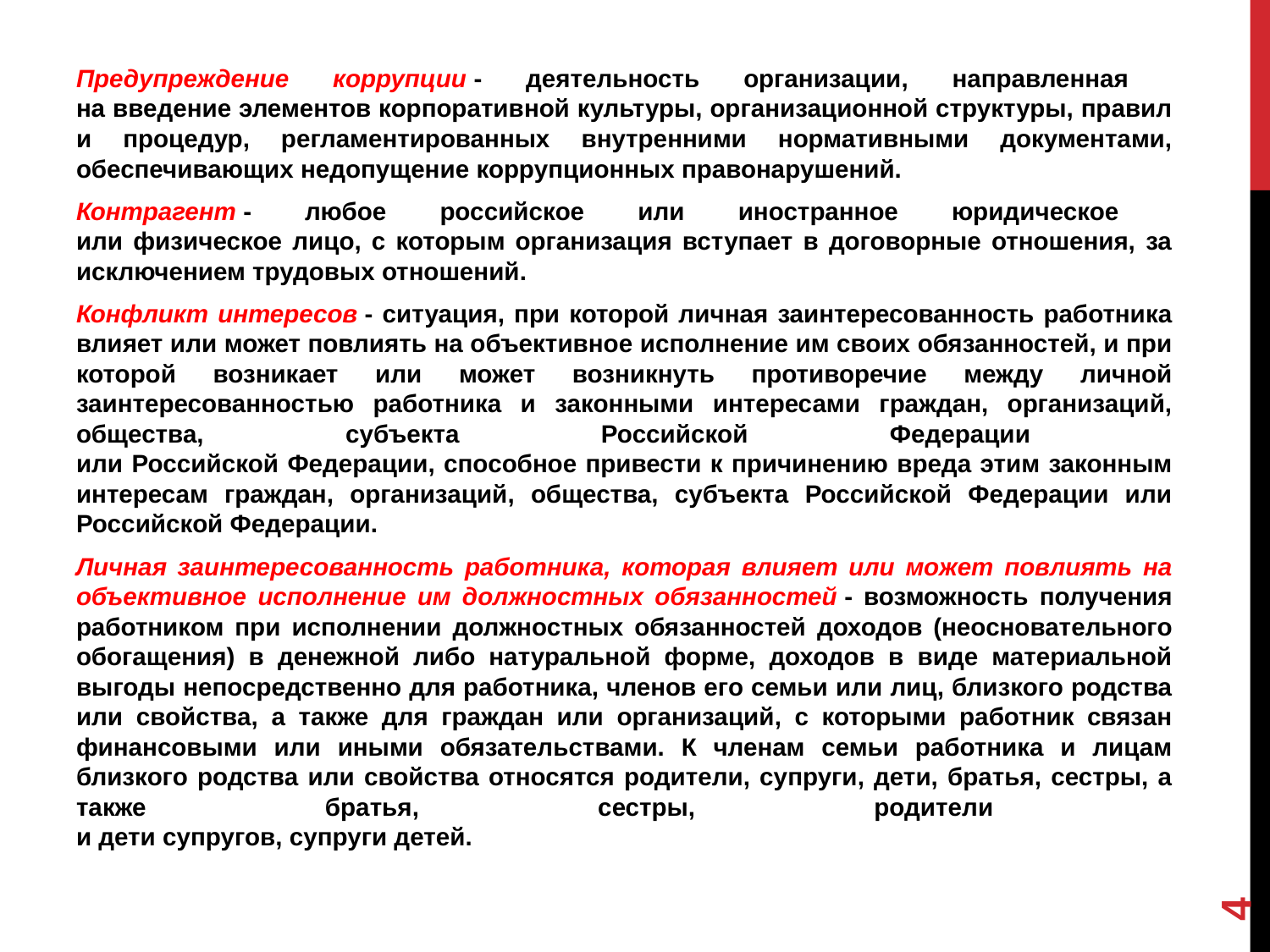

Предупреждение коррупции - деятельность организации, направленная
на введение элементов корпоративной культуры, организационной структуры, правил и процедур, регламентированных внутренними нормативными документами, обеспечивающих недопущение коррупционных правонарушений.
Контрагент - любое российское или иностранное юридическое
или физическое лицо, с которым организация вступает в договорные отношения, за исключением трудовых отношений.
Конфликт интересов - ситуация, при которой личная заинтересованность работника влияет или может повлиять на объективное исполнение им своих обязанностей, и при которой возникает или может возникнуть противоречие между личной заинтересованностью работника и законными интересами граждан, организаций, общества, субъекта Российской Федерации
или Российской Федерации, способное привести к причинению вреда этим законным интересам граждан, организаций, общества, субъекта Российской Федерации или Российской Федерации.
Личная заинтересованность работника, которая влияет или может повлиять на объективное исполнение им должностных обязанностей - возможность получения работником при исполнении должностных обязанностей доходов (неосновательного обогащения) в денежной либо натуральной форме, доходов в виде материальной выгоды непосредственно для работника, членов его семьи или лиц, близкого родства или свойства, а также для граждан или организаций, с которыми работник связан финансовыми или иными обязательствами. К членам семьи работника и лицам близкого родства или свойства относятся родители, супруги, дети, братья, сестры, а также братья, сестры, родители
и дети супругов, супруги детей.
4